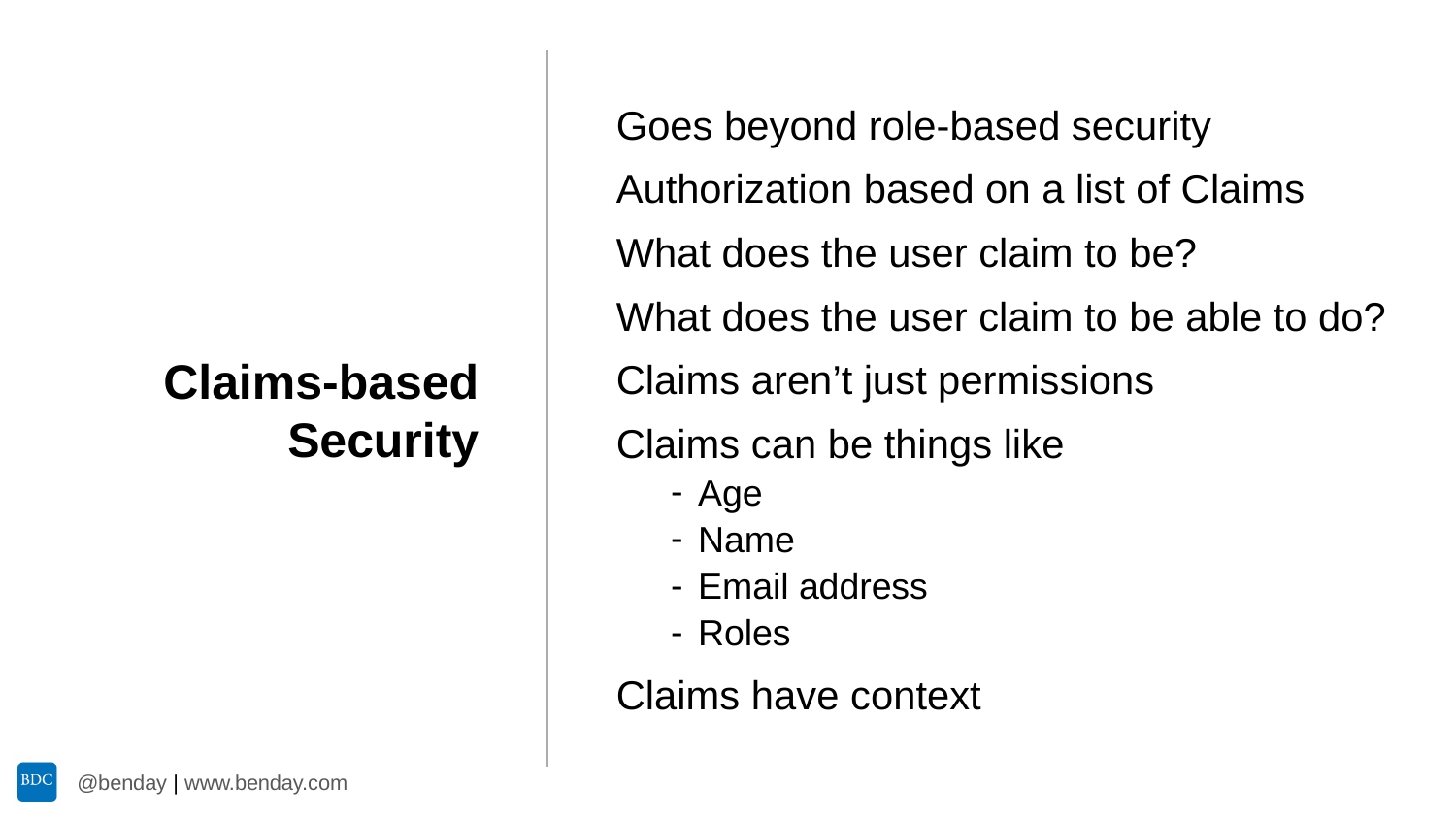

Goes beyond role-based security
Authorization based on a list of Claims
What does the user claim to be?
What does the user claim to be able to do?
Claims aren’t just permissions
Claims can be things like
Age
Name
Email address
Roles
Claims have context
Claims-based Security